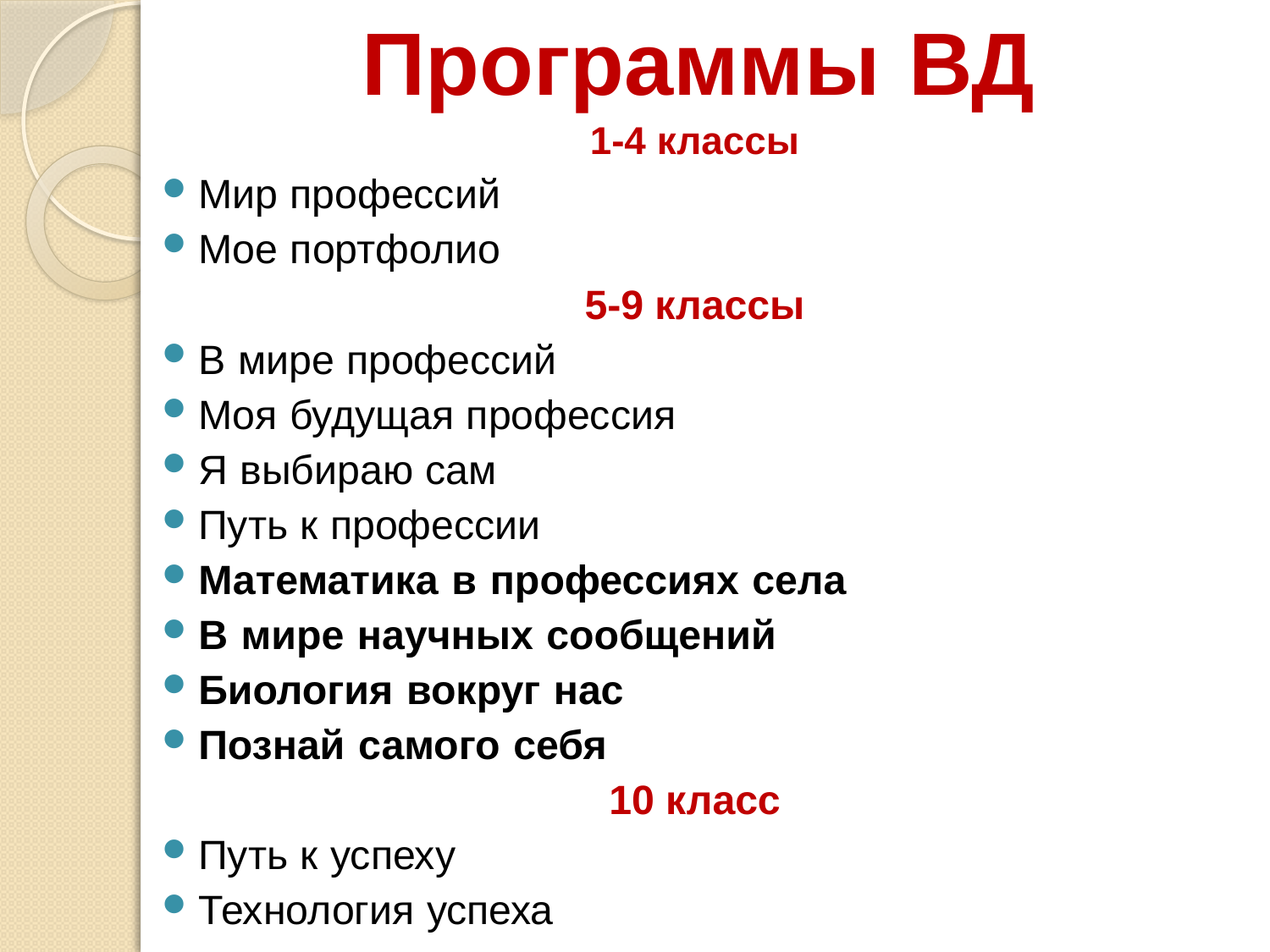

# Программы ВД
1-4 классы
Мир профессий
Мое портфолио
5-9 классы
В мире профессий
Моя будущая профессия
Я выбираю сам
Путь к профессии
Математика в профессиях села
В мире научных сообщений
Биология вокруг нас
Познай самого себя
10 класс
Путь к успеху
Технология успеха